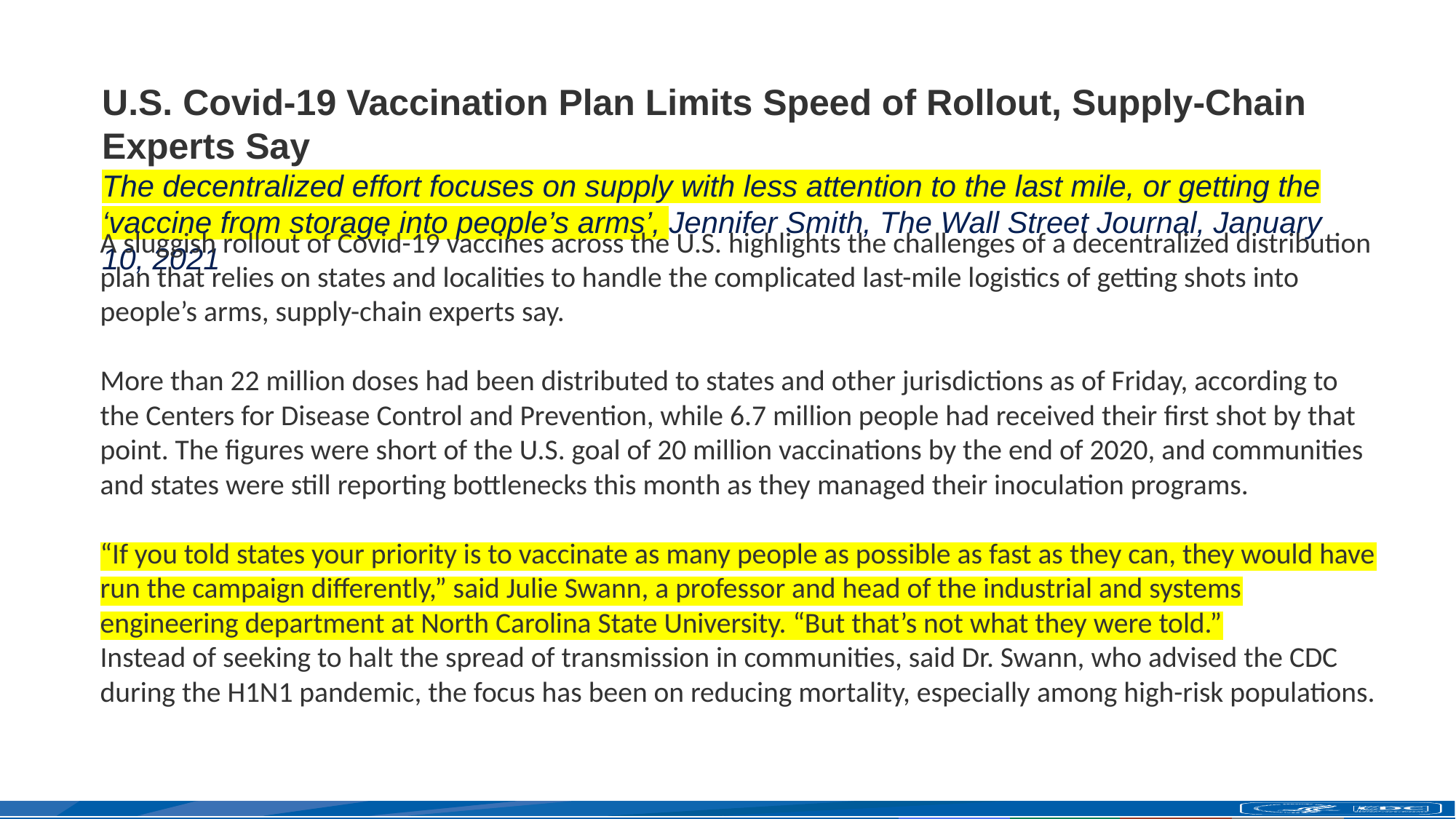

U.S. Covid-19 Vaccination Plan Limits Speed of Rollout, Supply-Chain Experts Say
The decentralized effort focuses on supply with less attention to the last mile, or getting the ‘vaccine from storage into people’s arms’, Jennifer Smith, The Wall Street Journal, January 10, 2021
A sluggish rollout of Covid-19 vaccines across the U.S. highlights the challenges of a decentralized distribution plan that relies on states and localities to handle the complicated last-mile logistics of getting shots into people’s arms, supply-chain experts say.

More than 22 million doses had been distributed to states and other jurisdictions as of Friday, according to the Centers for Disease Control and Prevention, while 6.7 million people had received their first shot by that point. The figures were short of the U.S. goal of 20 million vaccinations by the end of 2020, and communities and states were still reporting bottlenecks this month as they managed their inoculation programs.

“If you told states your priority is to vaccinate as many people as possible as fast as they can, they would have run the campaign differently,” said Julie Swann, a professor and head of the industrial and systems engineering department at North Carolina State University. “But that’s not what they were told.”
Instead of seeking to halt the spread of transmission in communities, said Dr. Swann, who advised the CDC during the H1N1 pandemic, the focus has been on reducing mortality, especially among high-risk populations.